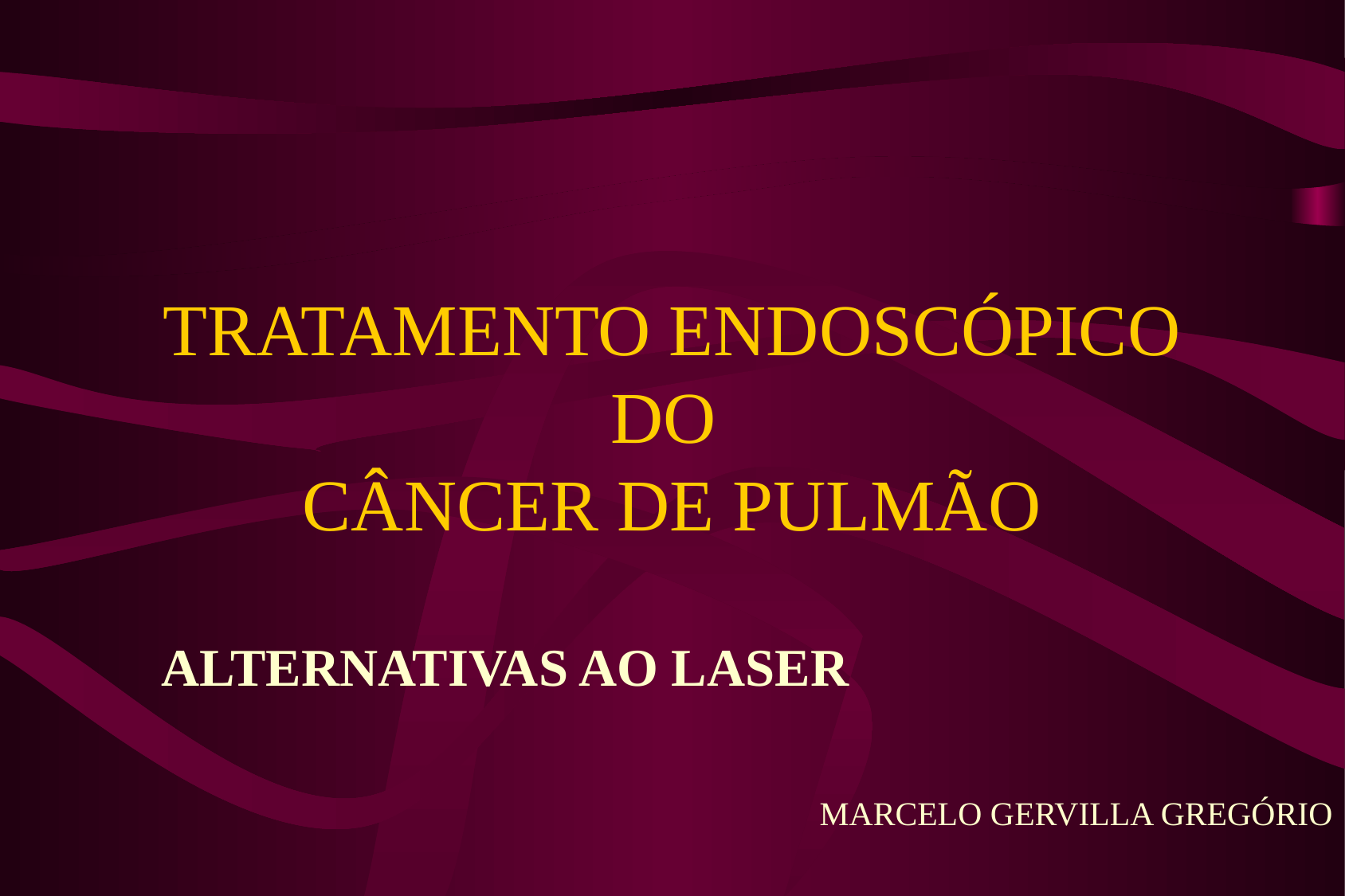

# TRATAMENTO ENDOSCÓPICO DO CÂNCER DE PULMÃO
ALTERNATIVAS AO LASER
MARCELO GERVILLA GREGÓRIO